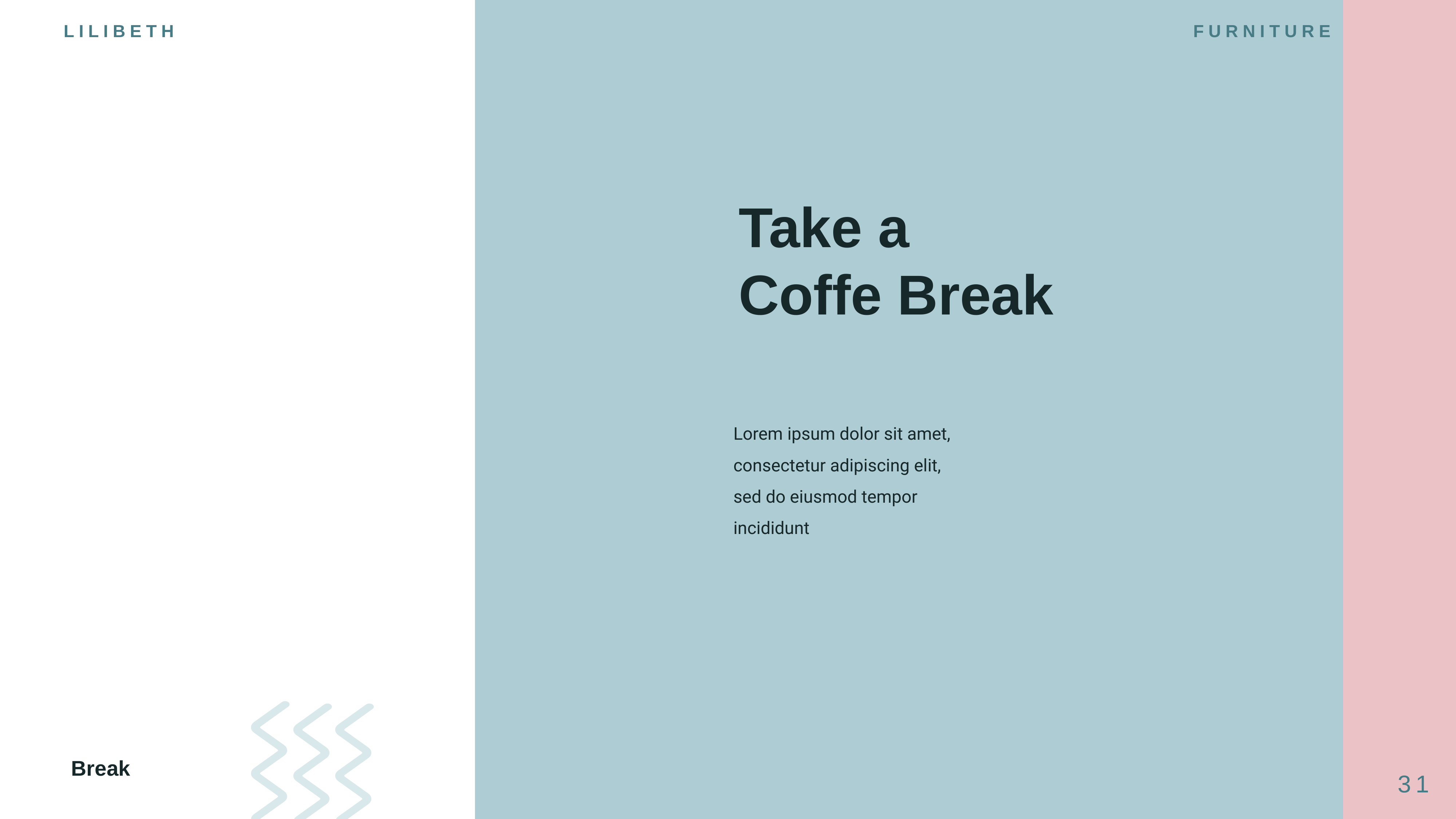

LILIBETH
FURNITURE

Take a
Coffe Break
Lorem ipsum dolor sit amet, consectetur adipiscing elit, sed do eiusmod tempor incididunt

Break
31